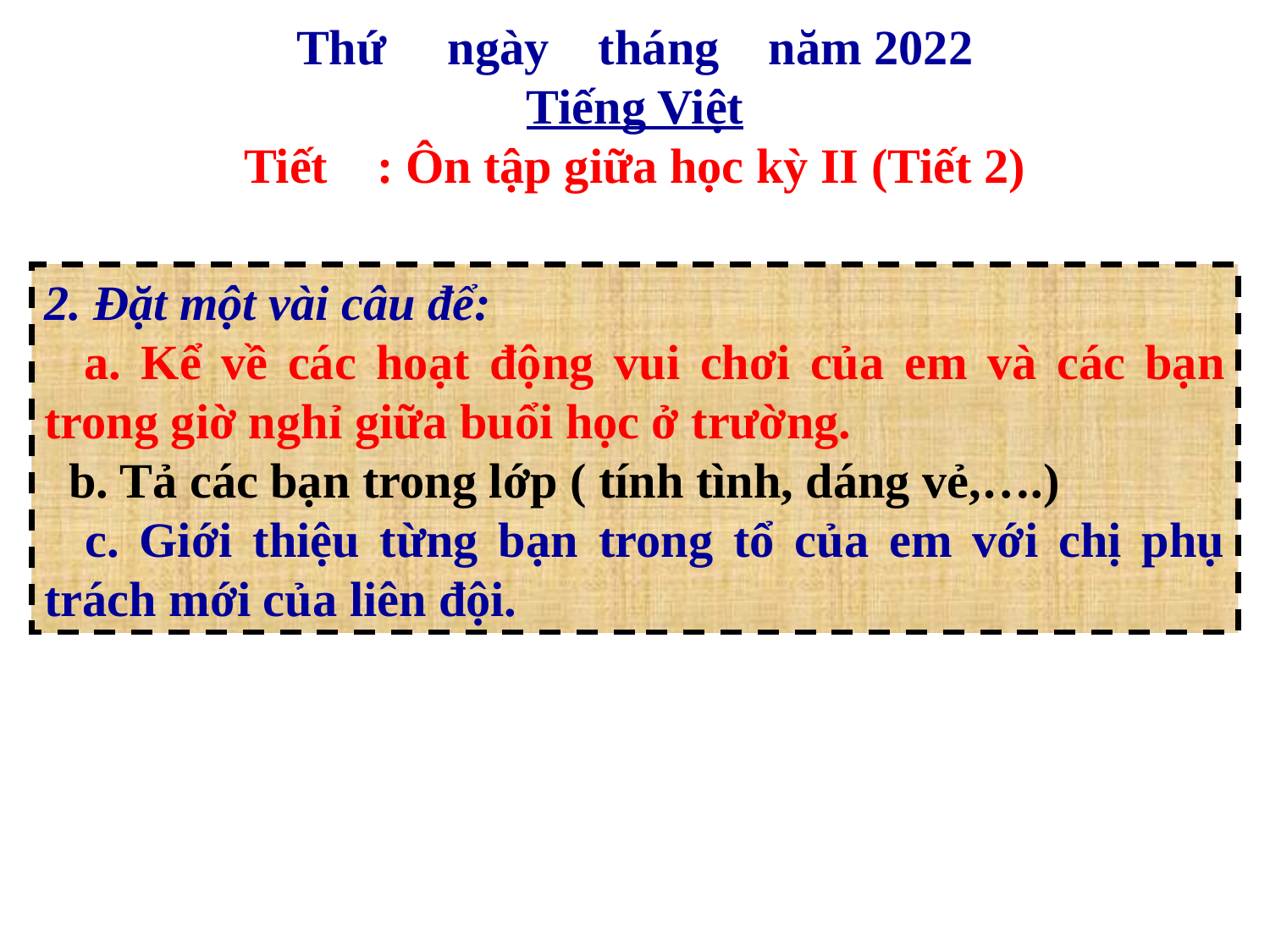

Thứ     ngày    tháng    năm 2022
Tiếng Việt
Tiết    : Ôn tập giữa học kỳ II (Tiết 2)
2. Đặt một vài câu để:
  a. Kể về các hoạt động vui chơi của em và các bạn trong giờ nghỉ giữa buổi học ở trường.
  b. Tả các bạn trong lớp ( tính tình, dáng vẻ,….)
  c. Giới thiệu từng bạn trong tổ của em với chị phụ trách mới của liên đội.